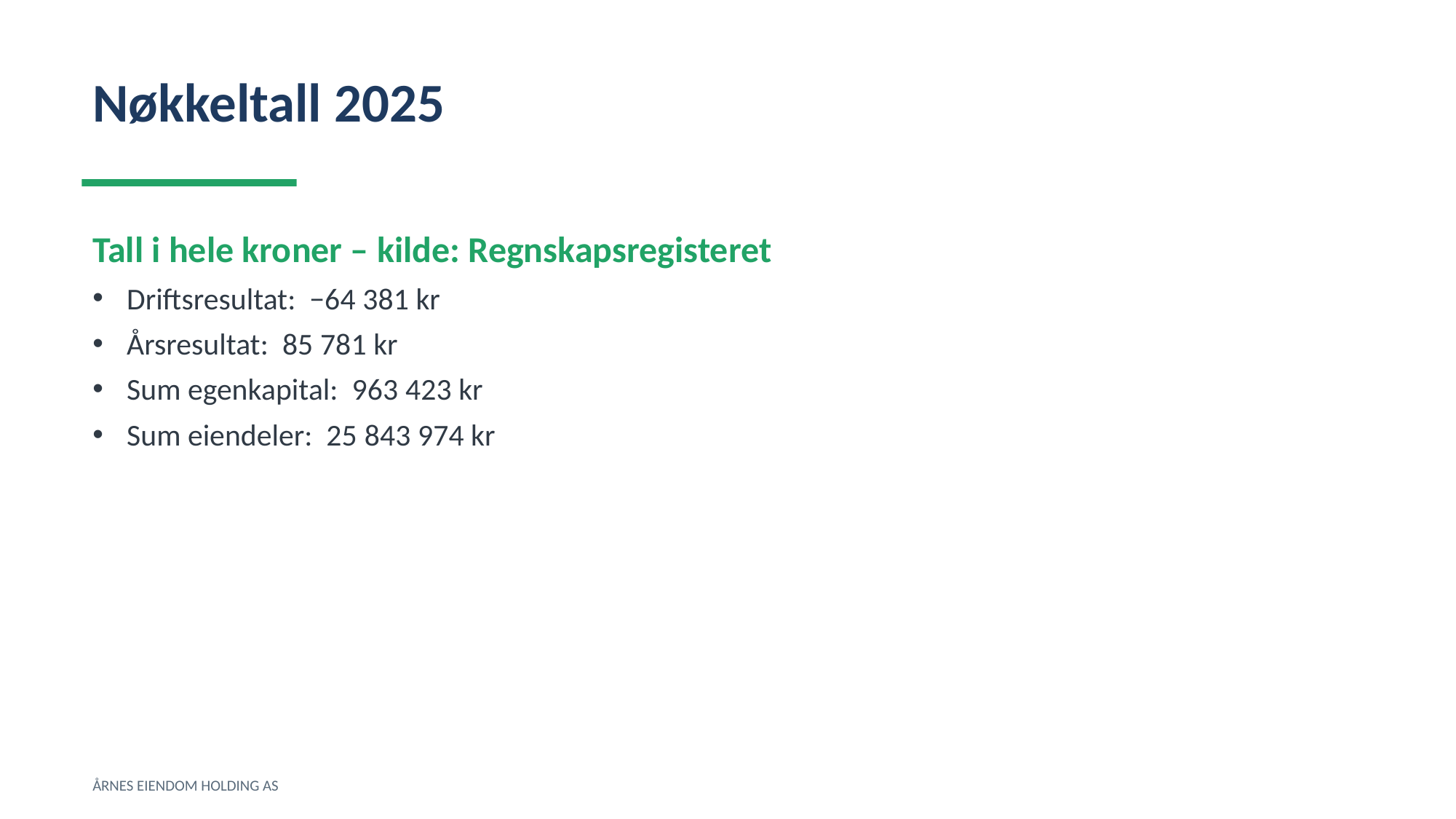

Nøkkeltall 2025

Tall i hele kroner – kilde: Regnskapsregisteret
Driftsresultat:  −64 381 kr
Årsresultat:  85 781 kr
Sum egenkapital:  963 423 kr
Sum eiendeler:  25 843 974 kr
ÅRNES EIENDOM HOLDING AS